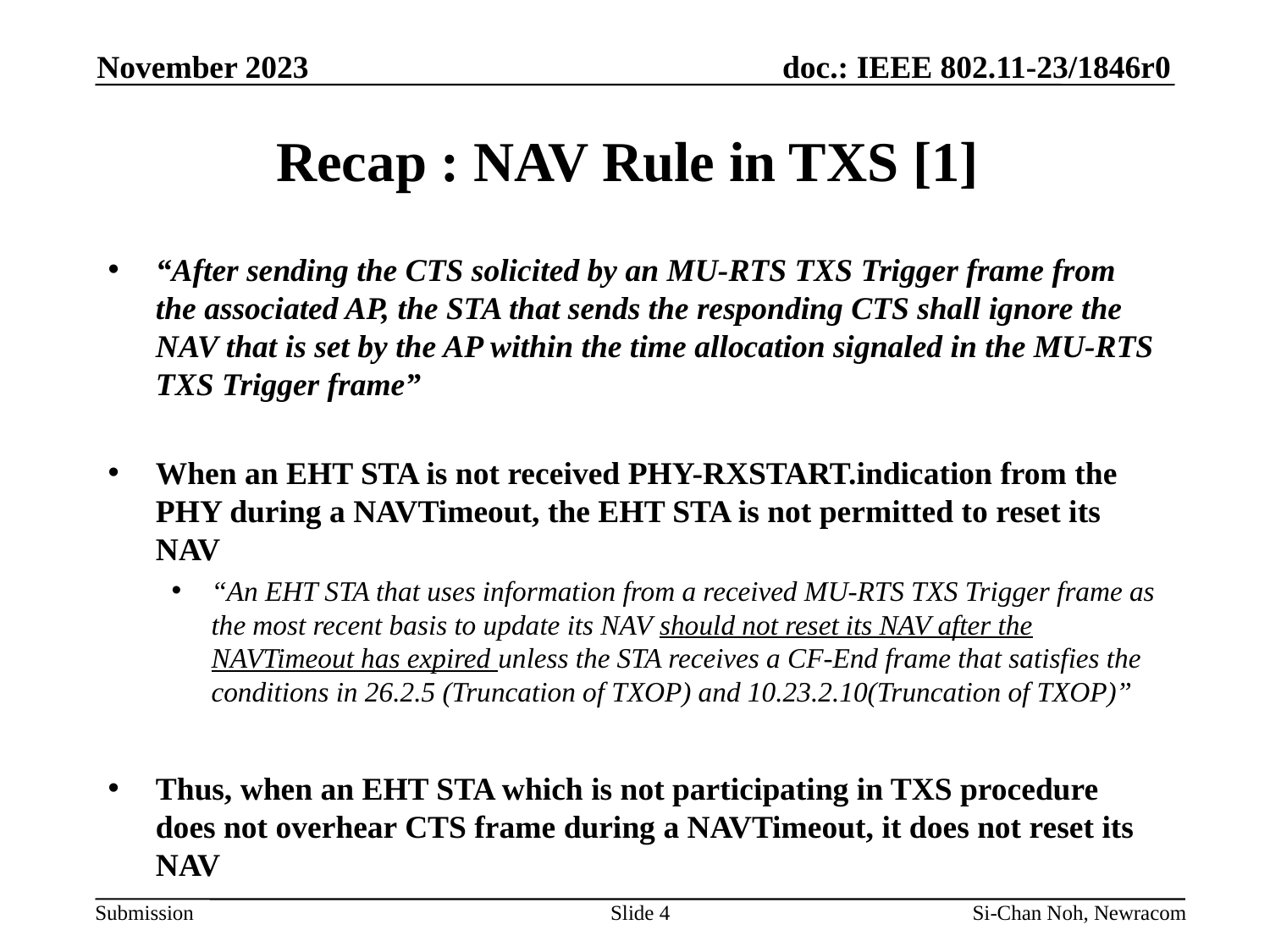

November 2023
# Recap : NAV Rule in TXS [1]
“After sending the CTS solicited by an MU-RTS TXS Trigger frame from the associated AP, the STA that sends the responding CTS shall ignore the NAV that is set by the AP within the time allocation signaled in the MU-RTS TXS Trigger frame”

When an EHT STA is not received PHY-RXSTART.indication from the PHY during a NAVTimeout, the EHT STA is not permitted to reset its NAV
“An EHT STA that uses information from a received MU-RTS TXS Trigger frame as the most recent basis to update its NAV should not reset its NAV after the NAVTimeout has expired unless the STA receives a CF-End frame that satisfies the conditions in 26.2.5 (Truncation of TXOP) and 10.23.2.10(Truncation of TXOP)”

Thus, when an EHT STA which is not participating in TXS procedure does not overhear CTS frame during a NAVTimeout, it does not reset its NAV

Slide 4
Si-Chan Noh, Newracom